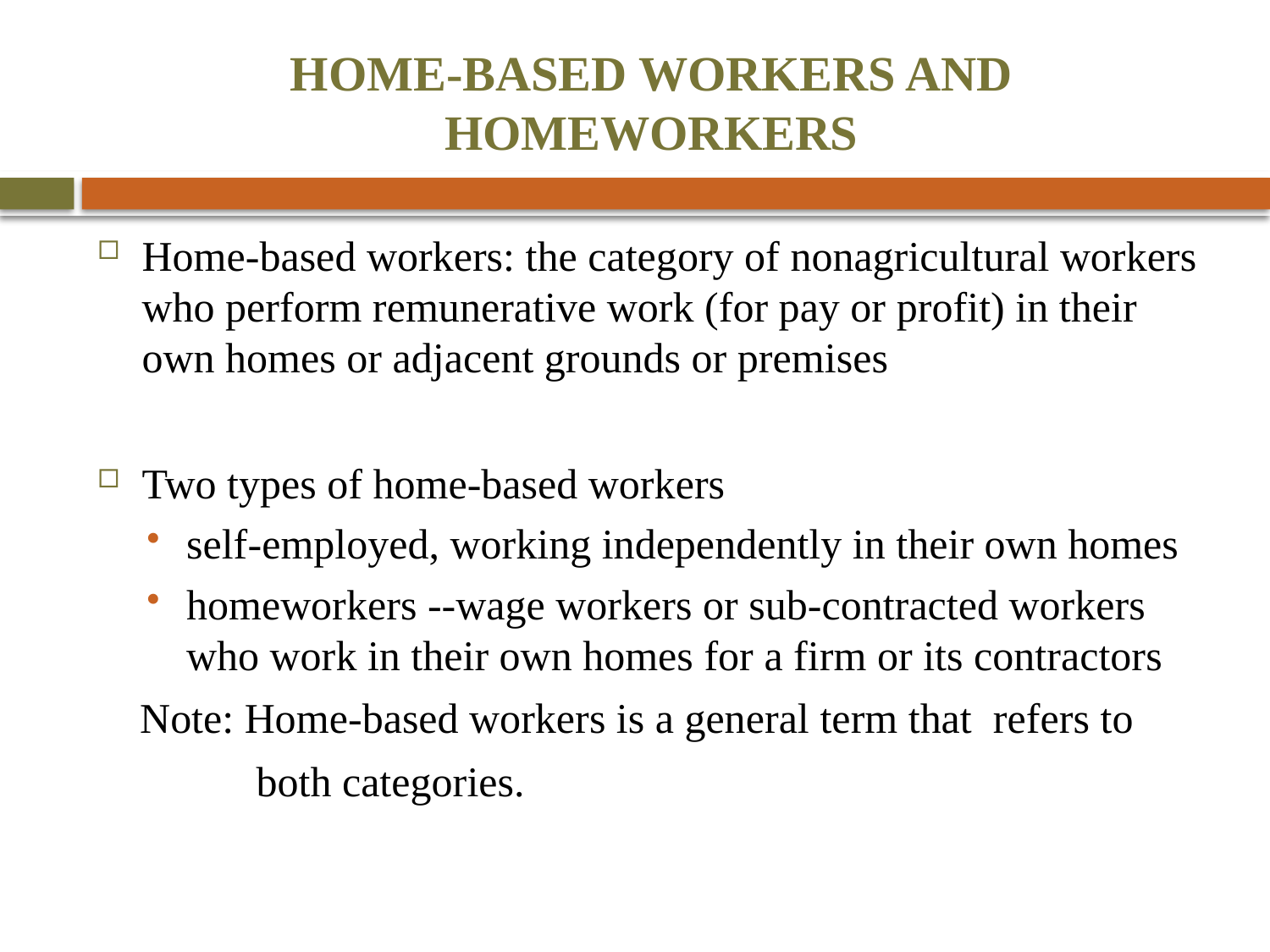

# HOME-BASED WORKERS AND HOMEWORKERS
Home-based workers: the category of nonagricultural workers who perform remunerative work (for pay or profit) in their own homes or adjacent grounds or premises

Two types of home-based workers
self-employed, working independently in their own homes
homeworkers --wage workers or sub-contracted workers who work in their own homes for a firm or its contractors
    Note: Home-based workers is a general term that  refers to
               both categories.